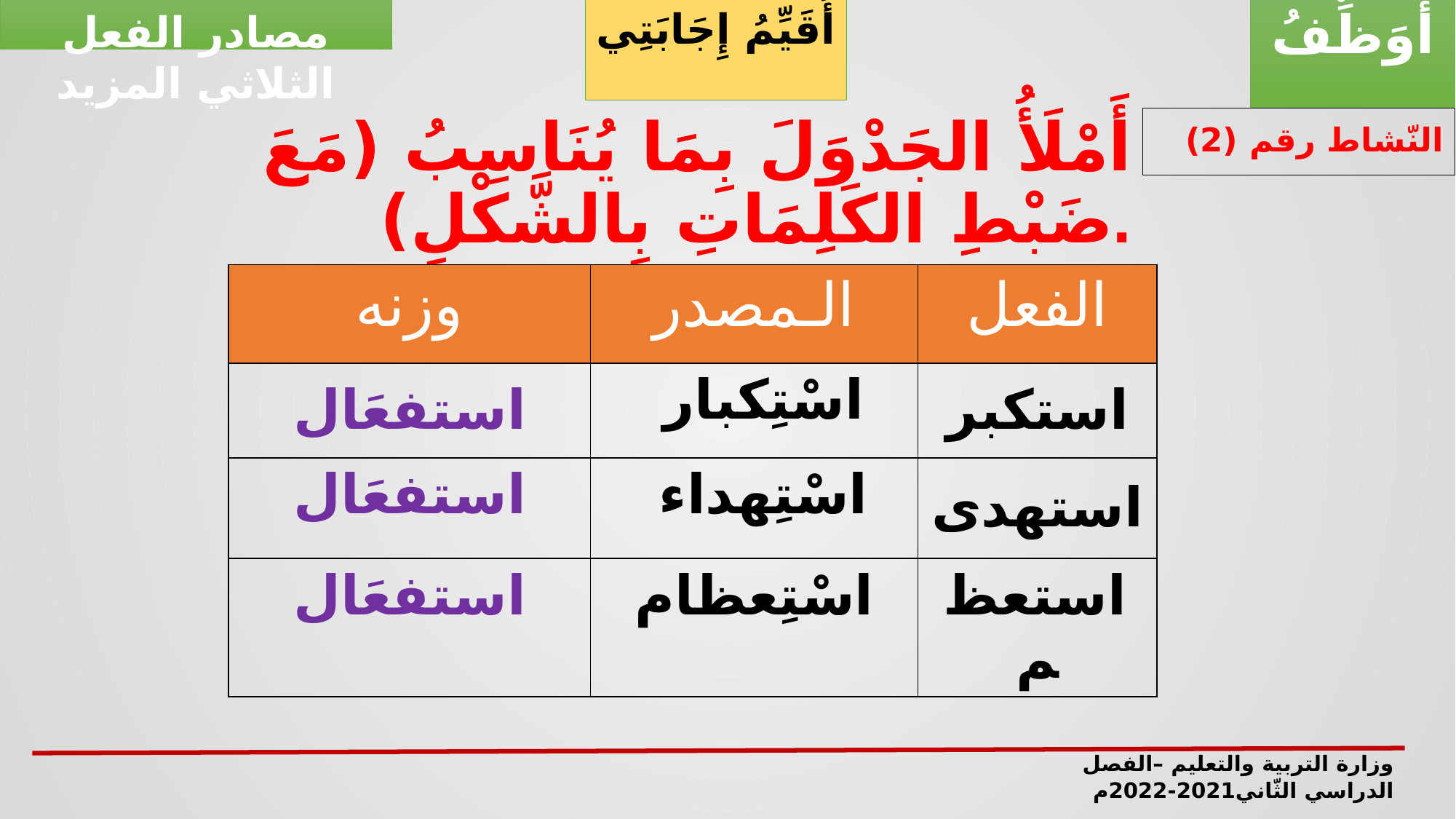

مصادر الفعل الثلاثي المزيد
أُقَيِّمُ إِجَابَتِي
أُوَظِّفُ
النّشاط رقم (2)
# أَمْلَأُ الجَدْوَلَ بِمَا يُنَاسِبُ (مَعَ ضَبْطِ الكَلِمَاتِ بِالشَّكْلِ).
| وزنه | الـمصدر | الفعل |
| --- | --- | --- |
| استفعَال | اسْتِكبار | استكبر |
| استفعَال | اسْتِهداء | استهدى |
| استفعَال | اسْتِعظام | استعظم |
وزارة التربية والتعليم –الفصل الدراسي الثّاني2021-2022م